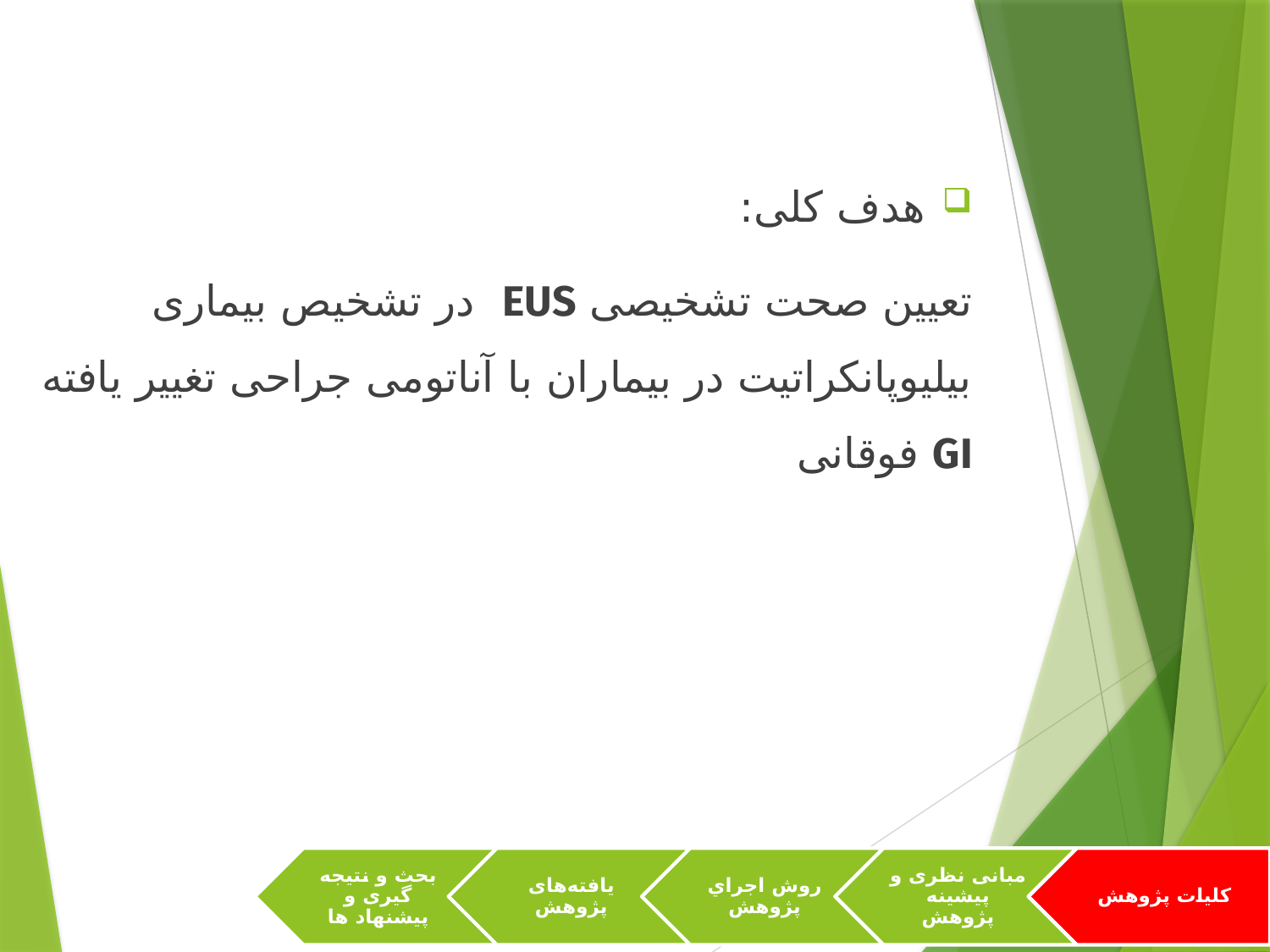

# اهداف پژوهش
هدف کلی:
تعیین صحت تشخیصی EUS  در تشخیص بیماری بیلیوپانکراتیت در بیماران با آناتومی جراحی تغییر یافته GI فوقانی

کلیات پژوهش
مبانی نظری و پیشینه پژوهش
روش اجراي پژوهش
یافته‌های پژوهش
بحث و نتیجه گیری و پیشنهاد ها